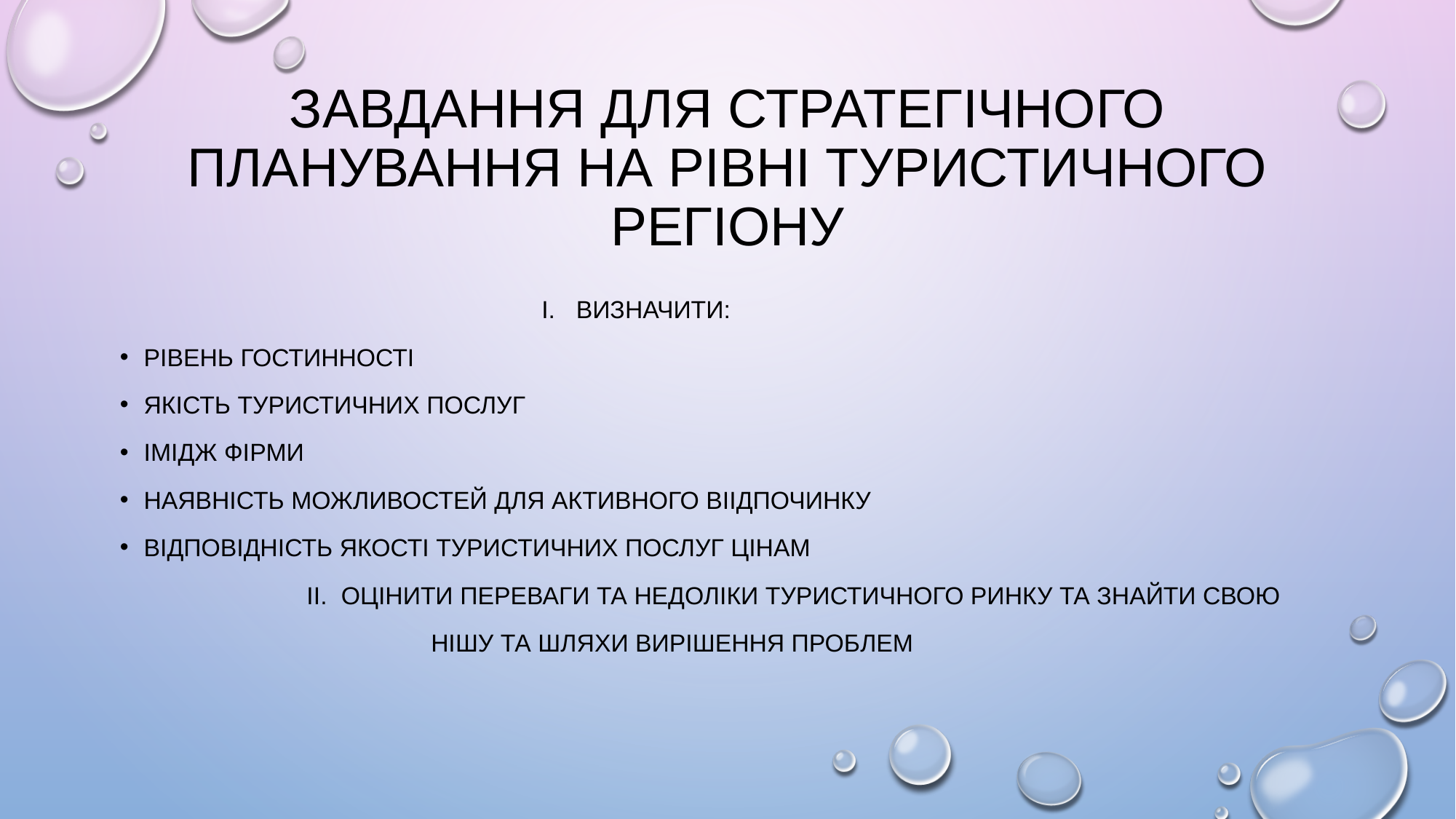

# ЗАВДАННЯ ДЛЯ СТРАТЕГІЧНОГО ПЛАНУВАННЯ НА РІВНІ ТУРИСТИЧНОГО РЕГІОНУ
                                                             І.   ВИЗНАЧИТИ:
РІВЕНЬ ГОСТИННОСТІ
ЯКІСТЬ ТУРИСТИЧНИХ ПОСЛУГ
ІМІДЖ ФІРМИ
НАЯВНІСТЬ МОЖЛИВОСТЕЙ ДЛЯ АКТИВНОГО ВІІДПОЧИНКУ
ВІДПОВІДНІСТЬ ЯКОСТІ ТУРИСТИЧНИХ ПОСЛУГ ЦІНАМ
                           ІІ.  ОЦІНИТИ ПЕРЕВАГИ ТА НЕДОЛІКИ ТУРИСТИЧНОГО РИНКУ ТА ЗНАЙТИ СВОЮ
                                             НІШУ ТА ШЛЯХИ ВИРІШЕННЯ ПРОБЛЕМ